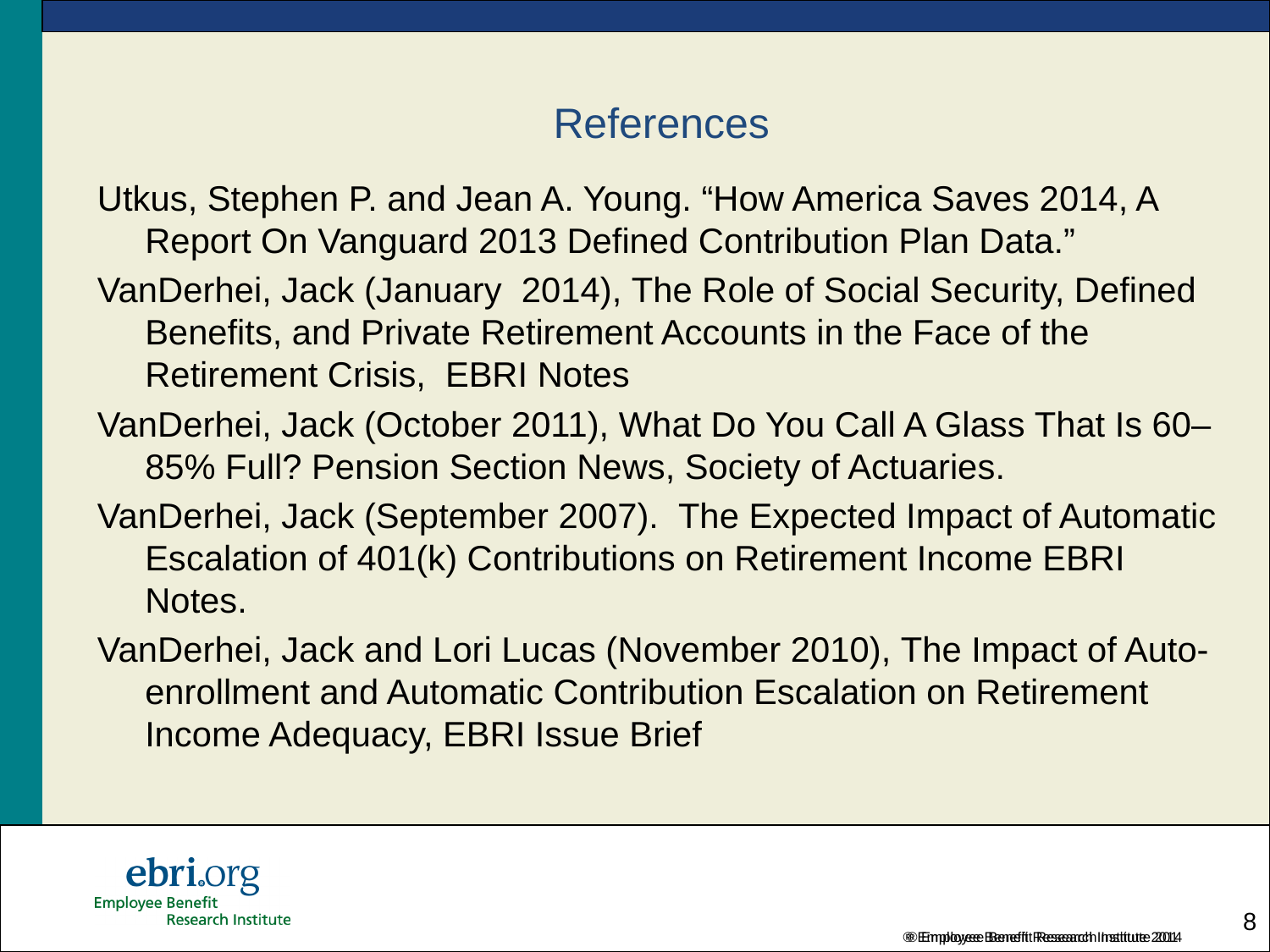

# References
Utkus, Stephen P. and Jean A. Young. “How America Saves 2014, A Report On Vanguard 2013 Defined Contribution Plan Data.”
VanDerhei, Jack (January  2014), The Role of Social Security, Defined Benefits, and Private Retirement Accounts in the Face of the Retirement Crisis,  EBRI Notes
VanDerhei, Jack (October 2011), What Do You Call A Glass That Is 60–85% Full? Pension Section News, Society of Actuaries.
VanDerhei, Jack (September 2007).  The Expected Impact of Automatic Escalation of 401(k) Contributions on Retirement Income EBRI Notes.
VanDerhei, Jack and Lori Lucas (November 2010), The Impact of Auto-enrollment and Automatic Contribution Escalation on Retirement Income Adequacy, EBRI Issue Brief

8